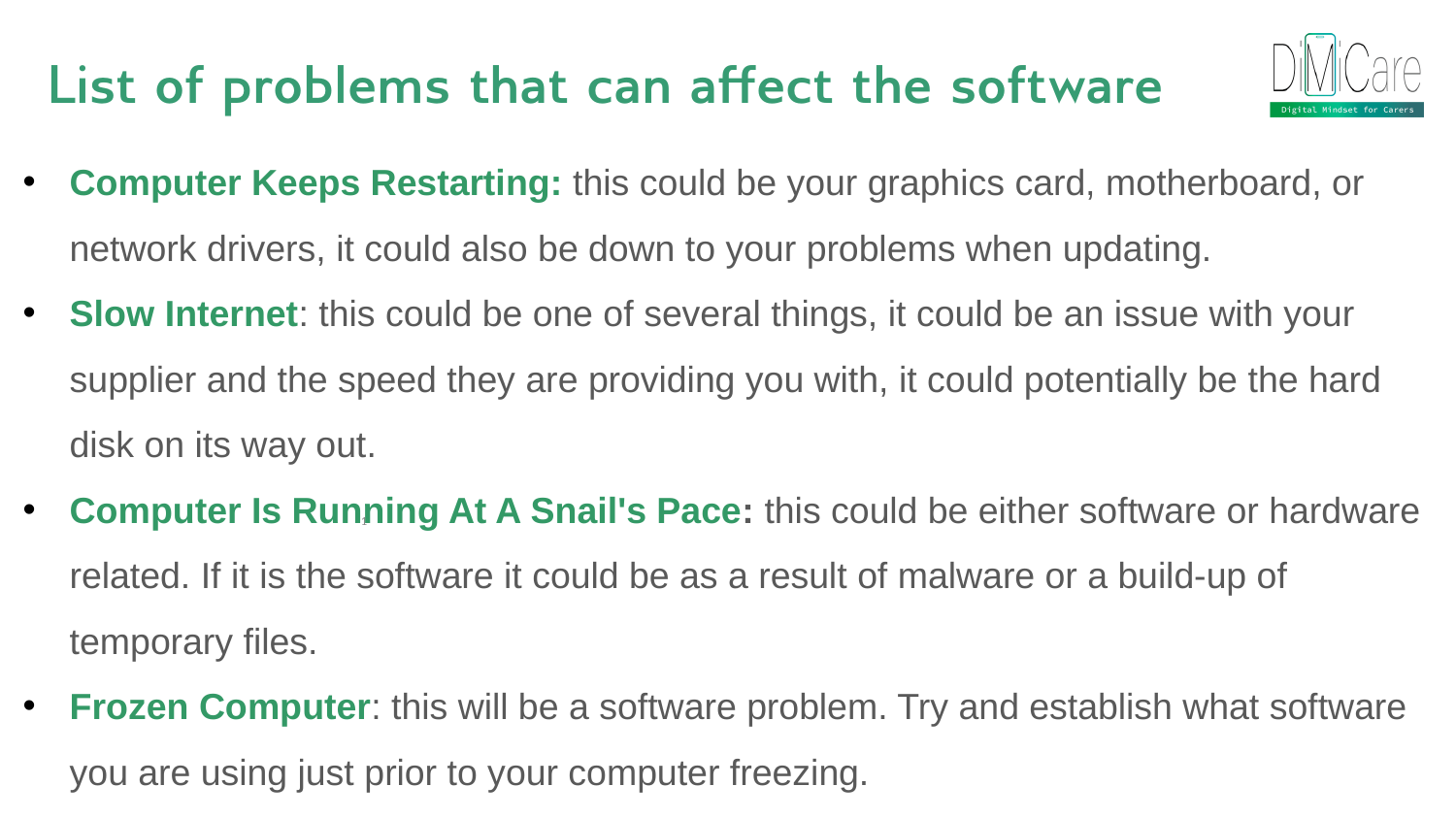

List of problems that can affect the software

Computer Keeps Restarting: this could be your graphics card, motherboard, or network drivers, it could also be down to your problems when updating.
Slow Internet: this could be one of several things, it could be an issue with your supplier and the speed they are providing you with, it could potentially be the hard disk on its way out.
Computer Is Running At A Snail's Pace: this could be either software or hardware related. If it is the software it could be as a result of malware or a build-up of temporary files.
Frozen Computer: this will be a software problem. Try and establish what software you are using just prior to your computer freezing.

1